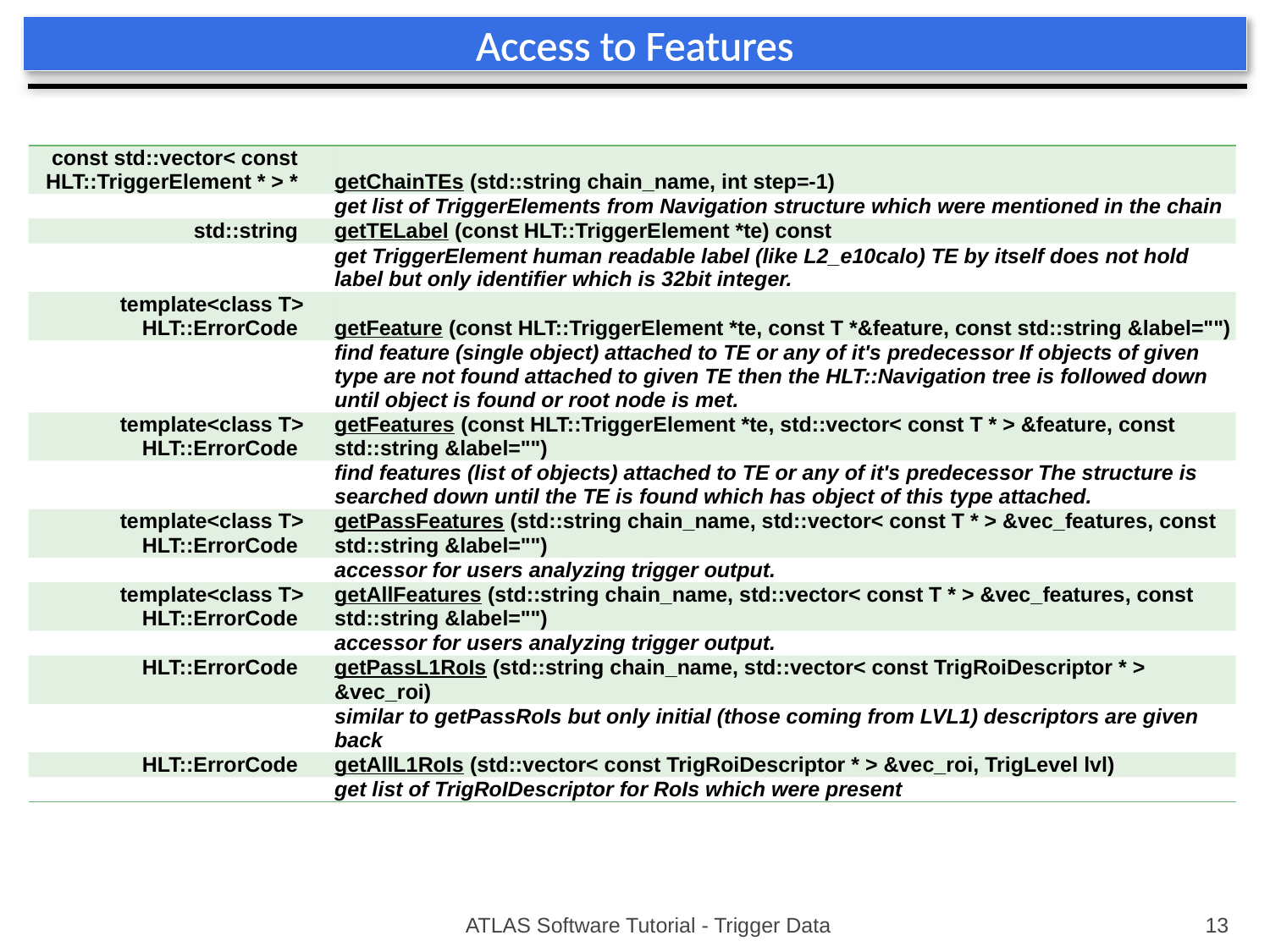

# Access to Features
| const std::vector< const HLT::TriggerElement \* > \* |  | getChainTEs (std::string chain\_name, int step=-1) |
| --- | --- | --- |
|  |  | get list of TriggerElements from Navigation structure which were mentioned in the chain |
| std::string |  | getTELabel (const HLT::TriggerElement \*te) const |
|  |  | get TriggerElement human readable label (like L2\_e10calo) TE by itself does not hold label but only identifier which is 32bit integer. |
| template<class T> HLT::ErrorCode |  | getFeature (const HLT::TriggerElement \*te, const T \*&feature, const std::string &label="") |
|  |  | find feature (single object) attached to TE or any of it's predecessor If objects of given type are not found attached to given TE then the HLT::Navigation tree is followed down until object is found or root node is met. |
| template<class T> HLT::ErrorCode |  | getFeatures (const HLT::TriggerElement \*te, std::vector< const T \* > &feature, const std::string &label="") |
|  |  | find features (list of objects) attached to TE or any of it's predecessor The structure is searched down until the TE is found which has object of this type attached. |
| template<class T> HLT::ErrorCode |  | getPassFeatures (std::string chain\_name, std::vector< const T \* > &vec\_features, const std::string &label="") |
|  |  | accessor for users analyzing trigger output. |
| template<class T> HLT::ErrorCode |  | getAllFeatures (std::string chain\_name, std::vector< const T \* > &vec\_features, const std::string &label="") |
|  |  | accessor for users analyzing trigger output. |
| HLT::ErrorCode |  | getPassL1RoIs (std::string chain\_name, std::vector< const TrigRoiDescriptor \* > &vec\_roi) |
|  |  | similar to getPassRoIs but only initial (those coming from LVL1) descriptors are given back |
| HLT::ErrorCode |  | getAllL1RoIs (std::vector< const TrigRoiDescriptor \* > &vec\_roi, TrigLevel lvl) |
|  |  | get list of TrigRoIDescriptor for RoIs which were present |
ATLAS Software Tutorial - Trigger Data
13